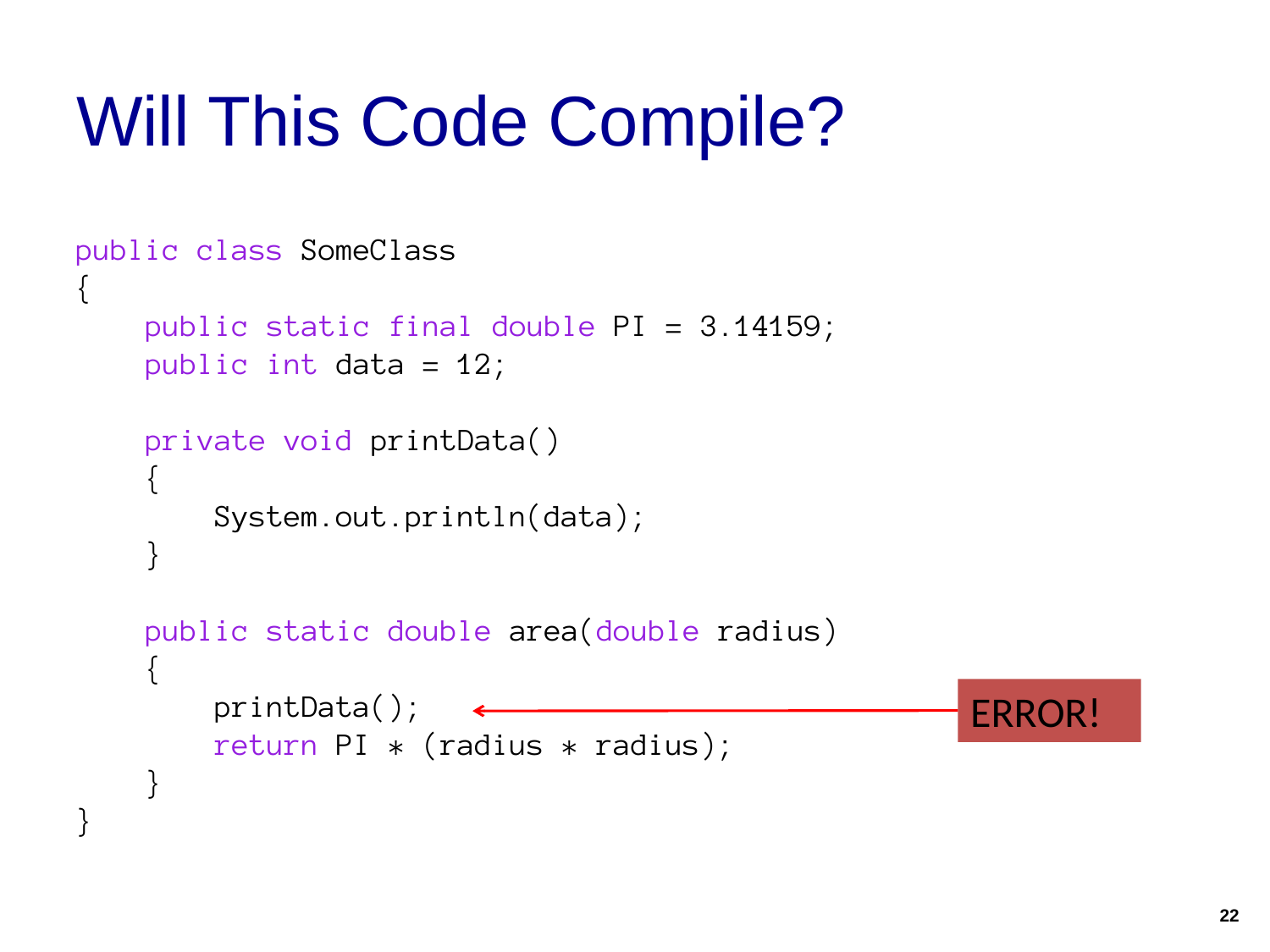

# Will This Code Compile?
public class SomeClass
{
    public static final double PI = 3.14159;
    public int data = 12;

    private void printData()
    {
        System.out.println(data);
    }

    public static double area(double radius)
    {
        printData();
        return PI * (radius * radius);
    }
}
ERROR!
22